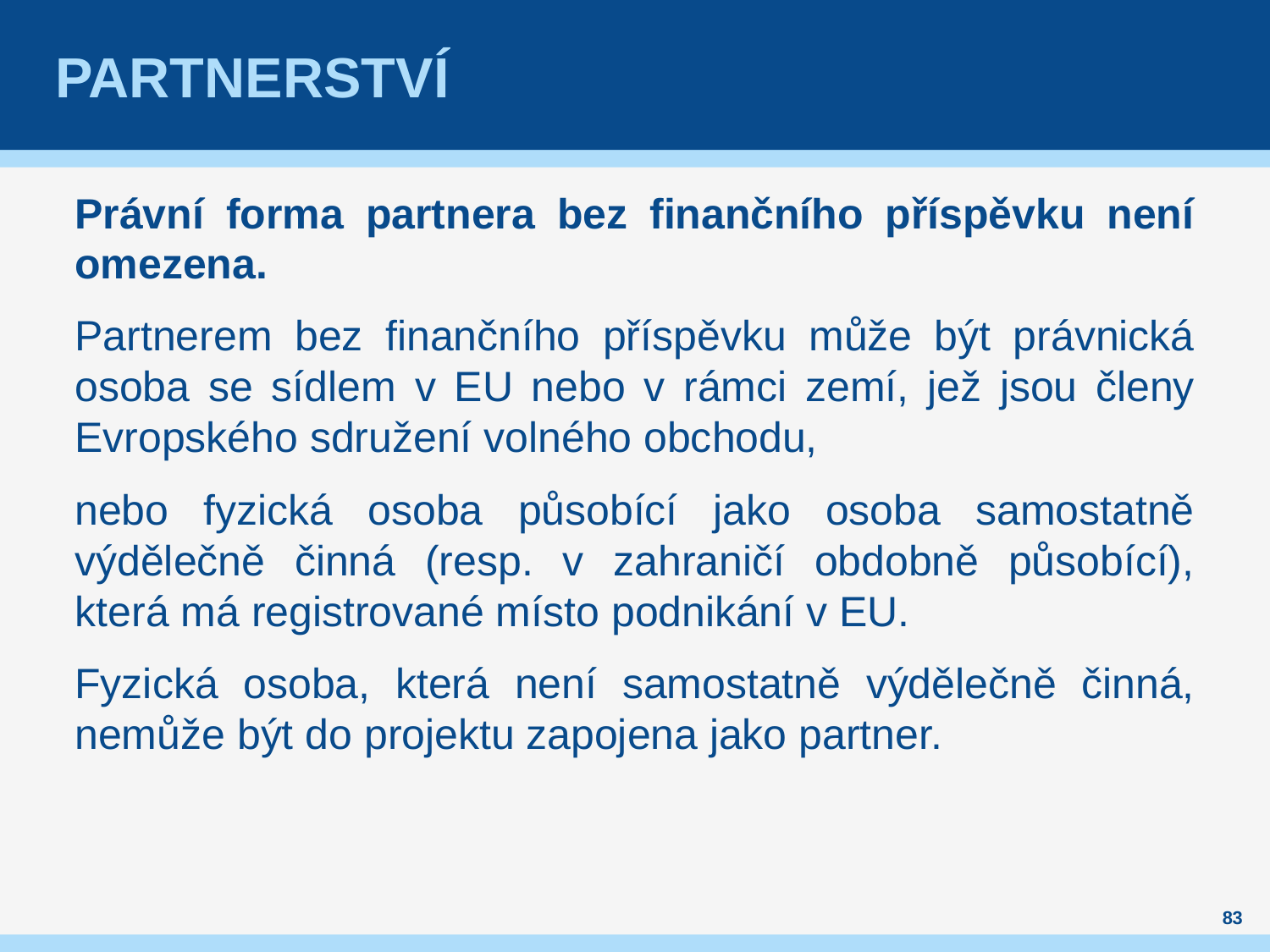

# Partnerství
Právní forma partnera bez finančního příspěvku není omezena.
Partnerem bez finančního příspěvku může být právnická osoba se sídlem v EU nebo v rámci zemí, jež jsou členy Evropského sdružení volného obchodu,
nebo fyzická osoba působící jako osoba samostatně výdělečně činná (resp. v zahraničí obdobně působící), která má registrované místo podnikání v EU.
Fyzická osoba, která není samostatně výdělečně činná, nemůže být do projektu zapojena jako partner.
83